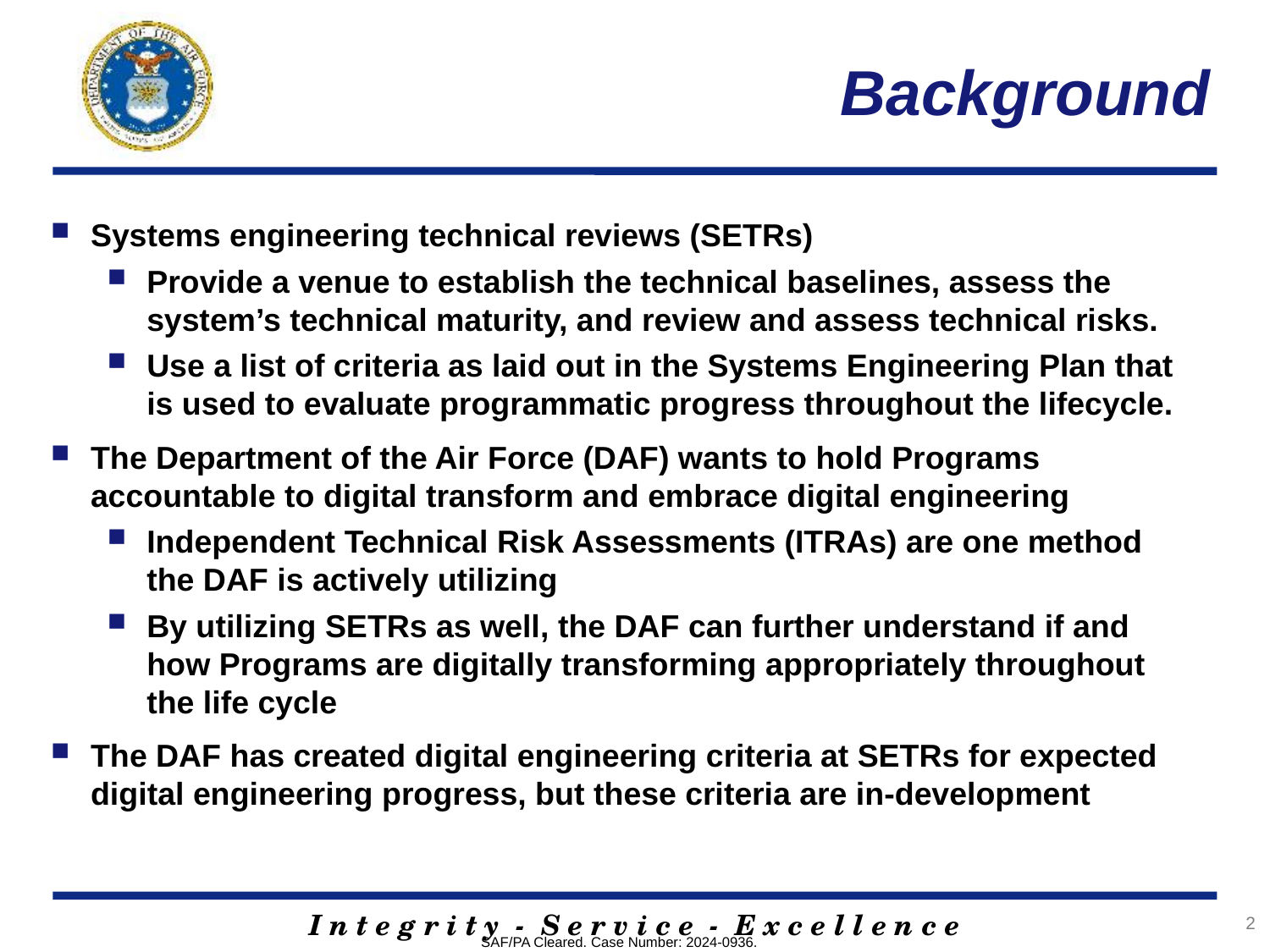

# Background
Systems engineering technical reviews (SETRs)
Provide a venue to establish the technical baselines, assess the system’s technical maturity, and review and assess technical risks.
Use a list of criteria as laid out in the Systems Engineering Plan that is used to evaluate programmatic progress throughout the lifecycle.
The Department of the Air Force (DAF) wants to hold Programs accountable to digital transform and embrace digital engineering
Independent Technical Risk Assessments (ITRAs) are one method the DAF is actively utilizing
By utilizing SETRs as well, the DAF can further understand if and how Programs are digitally transforming appropriately throughout the life cycle
The DAF has created digital engineering criteria at SETRs for expected digital engineering progress, but these criteria are in-development

2
SAF/PA Cleared. Case Number: 2024-0936.